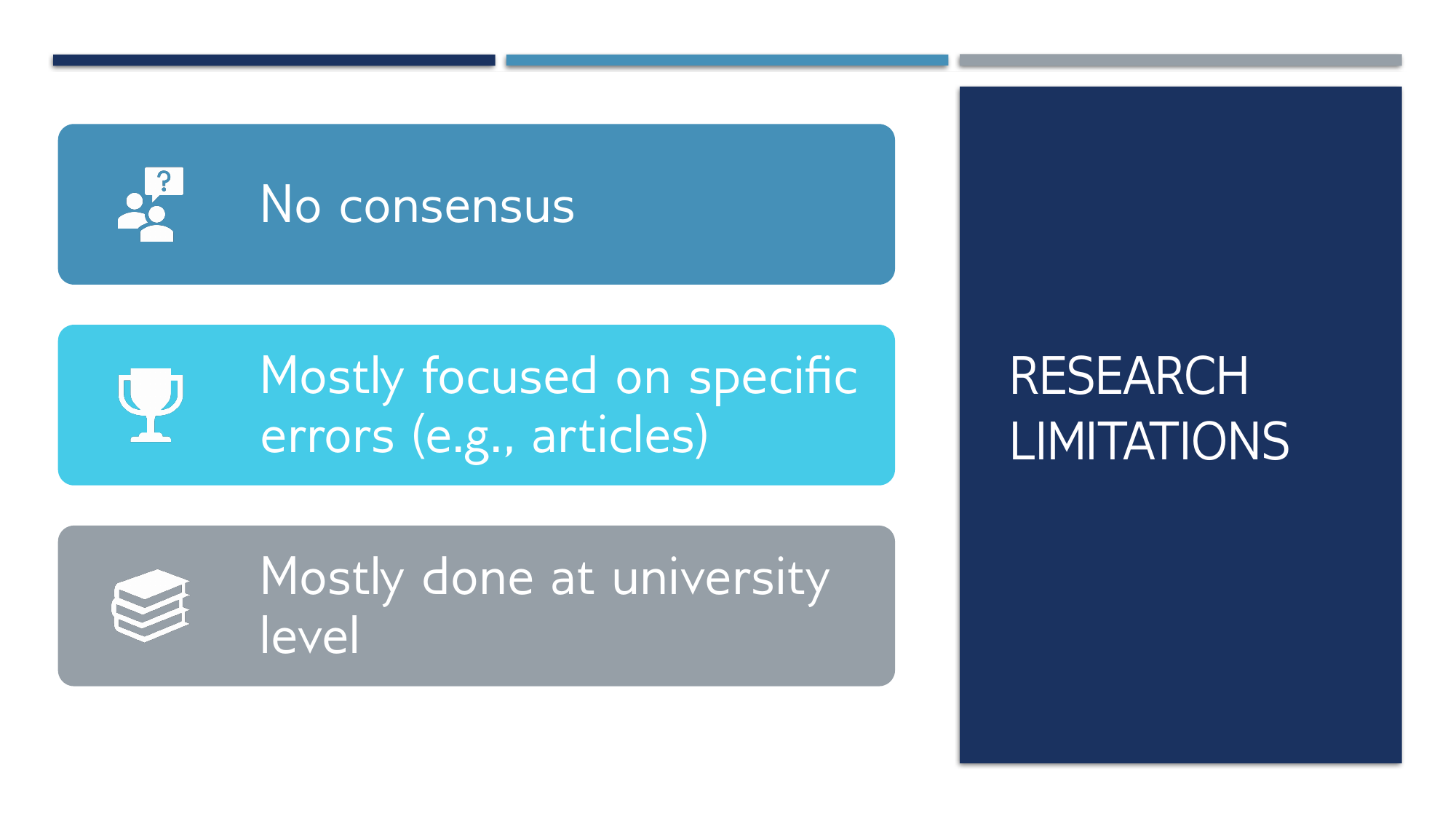

# Research Limitations

No consensus

Mostly focused on specific errors (e.g., articles)

Mostly done at university level